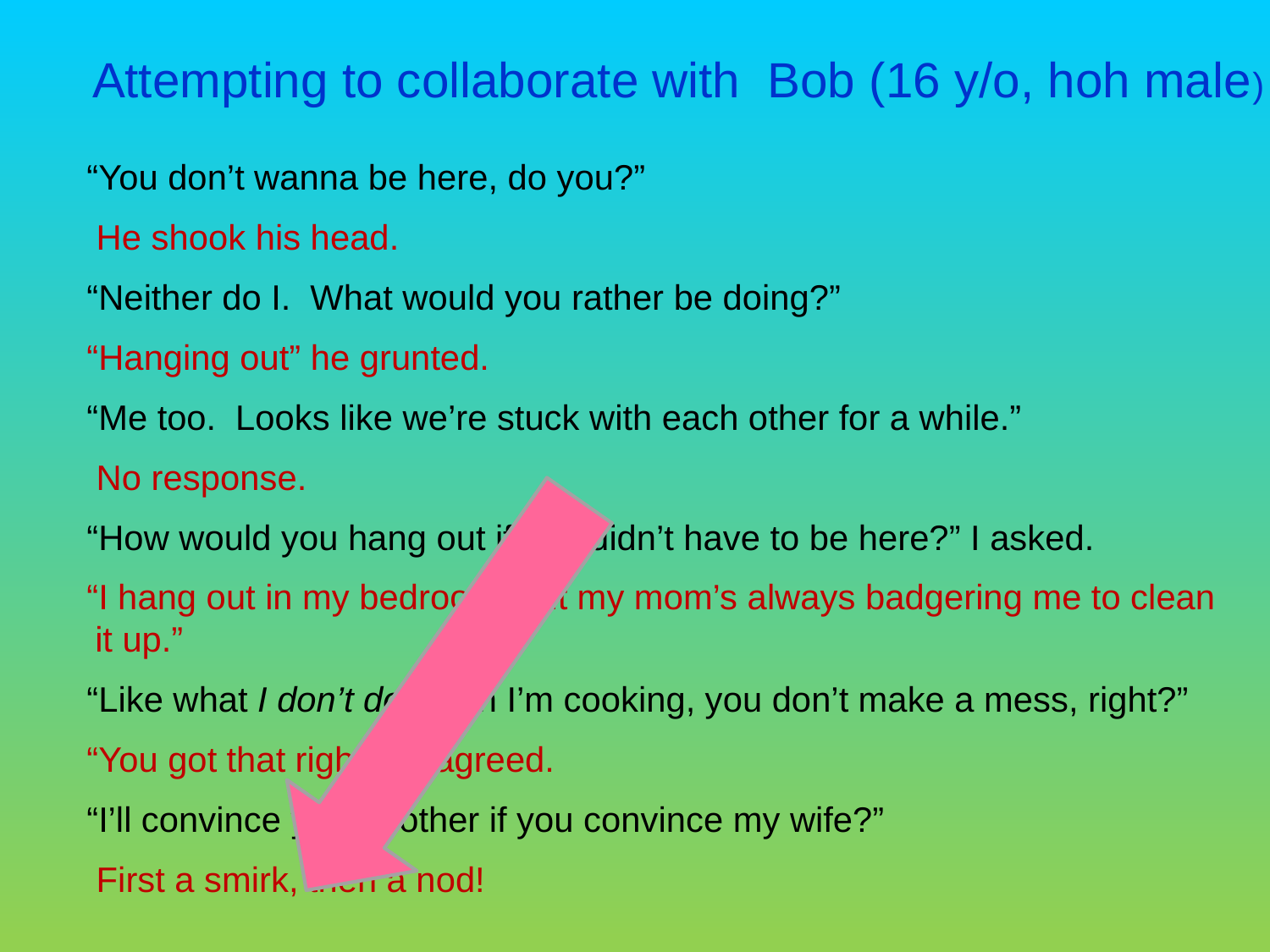

Attempting to collaborate with  Bob (16 y/o, hoh male)
“You don’t wanna be here, do you?”
 He shook his head.
“Neither do I.  What would you rather be doing?”
“Hanging out” he grunted.
“Me too.  Looks like we’re stuck with each other for a while.”
 No response.
“How would you hang out if you didn’t have to be here?” I asked.
“I hang out in my bedroom, but my mom’s always badgering me to clean it up.”
“Like what I don’t do when I’m cooking, you don’t make a mess, right?”
“You got that right” he agreed.
“I’ll convince your mother if you convince my wife?”
 First a smirk, then a nod!